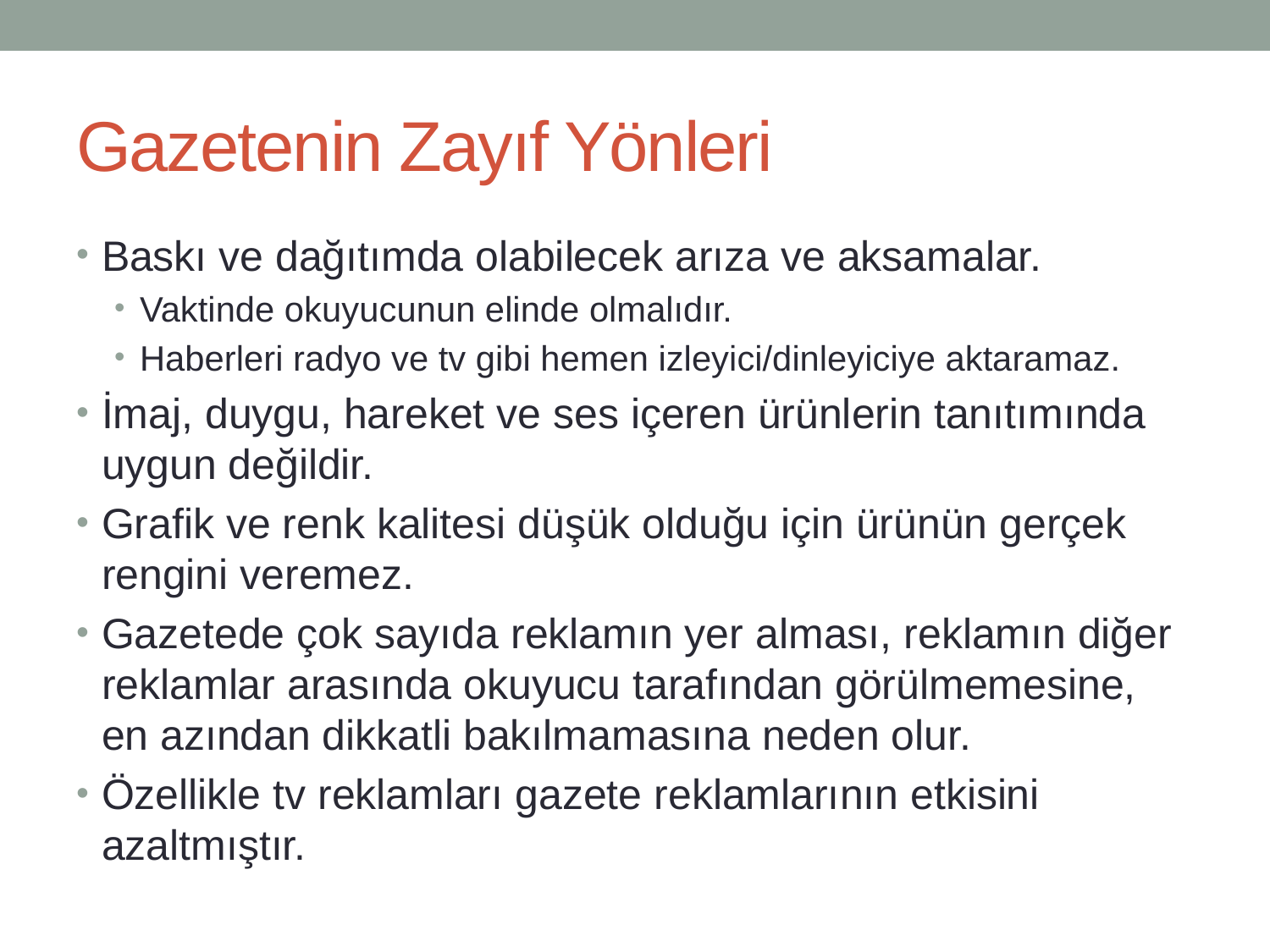

# Gazetenin Zayıf Yönleri
Baskı ve dağıtımda olabilecek arıza ve aksamalar.
Vaktinde okuyucunun elinde olmalıdır.
Haberleri radyo ve tv gibi hemen izleyici/dinleyiciye aktaramaz.
İmaj, duygu, hareket ve ses içeren ürünlerin tanıtımında uygun değildir.
Grafik ve renk kalitesi düşük olduğu için ürünün gerçek rengini veremez.
Gazetede çok sayıda reklamın yer alması, reklamın diğer reklamlar arasında okuyucu tarafından görülmemesine, en azından dikkatli bakılmamasına neden olur.
Özellikle tv reklamları gazete reklamlarının etkisini azaltmıştır.